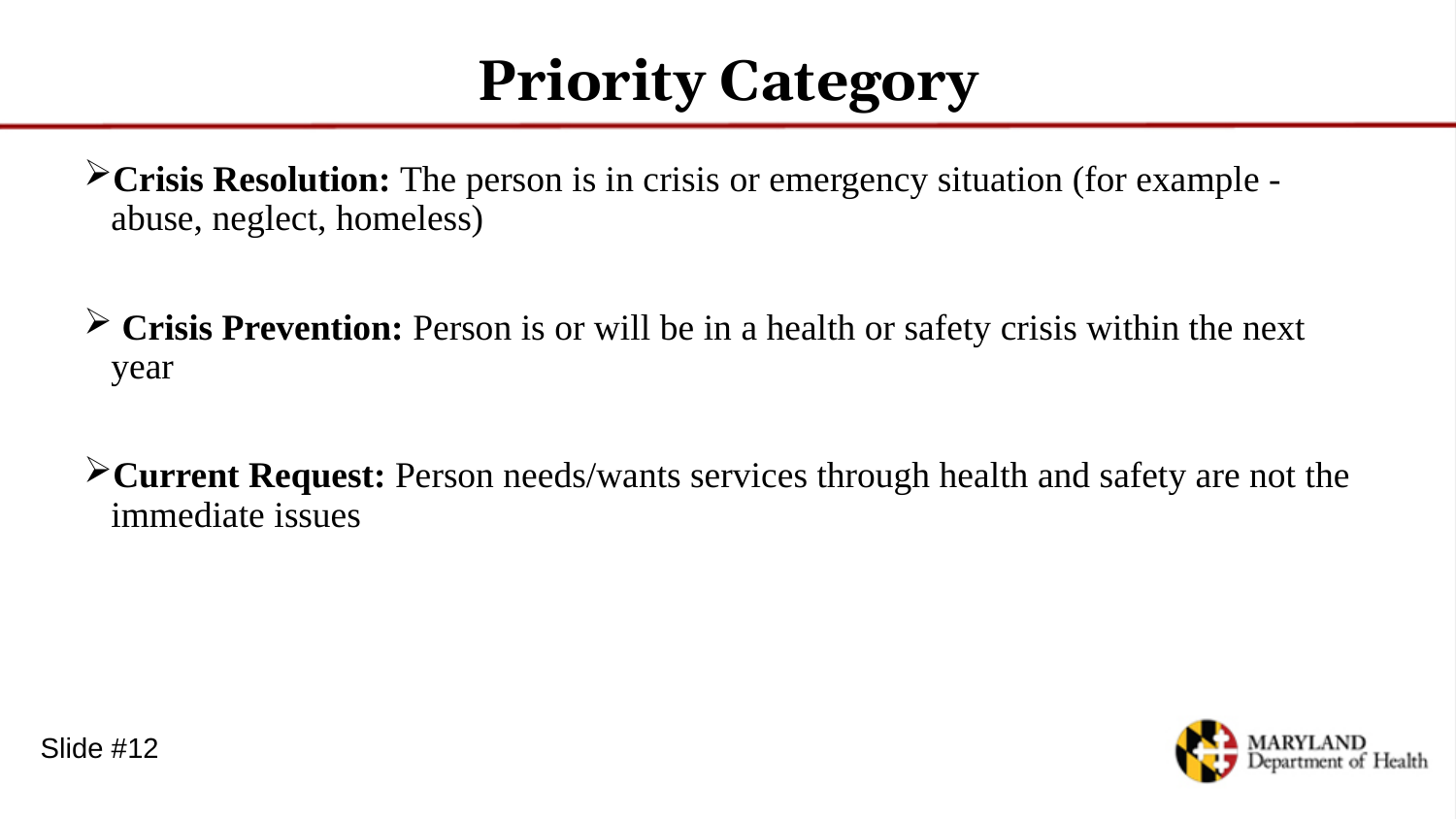

# Priority Category
Crisis Resolution: The person is in crisis or emergency situation (for example - abuse, neglect, homeless)

 Crisis Prevention: Person is or will be in a health or safety crisis within the next year

Current Request: Person needs/wants services through health and safety are not the immediate issues

Slide #12